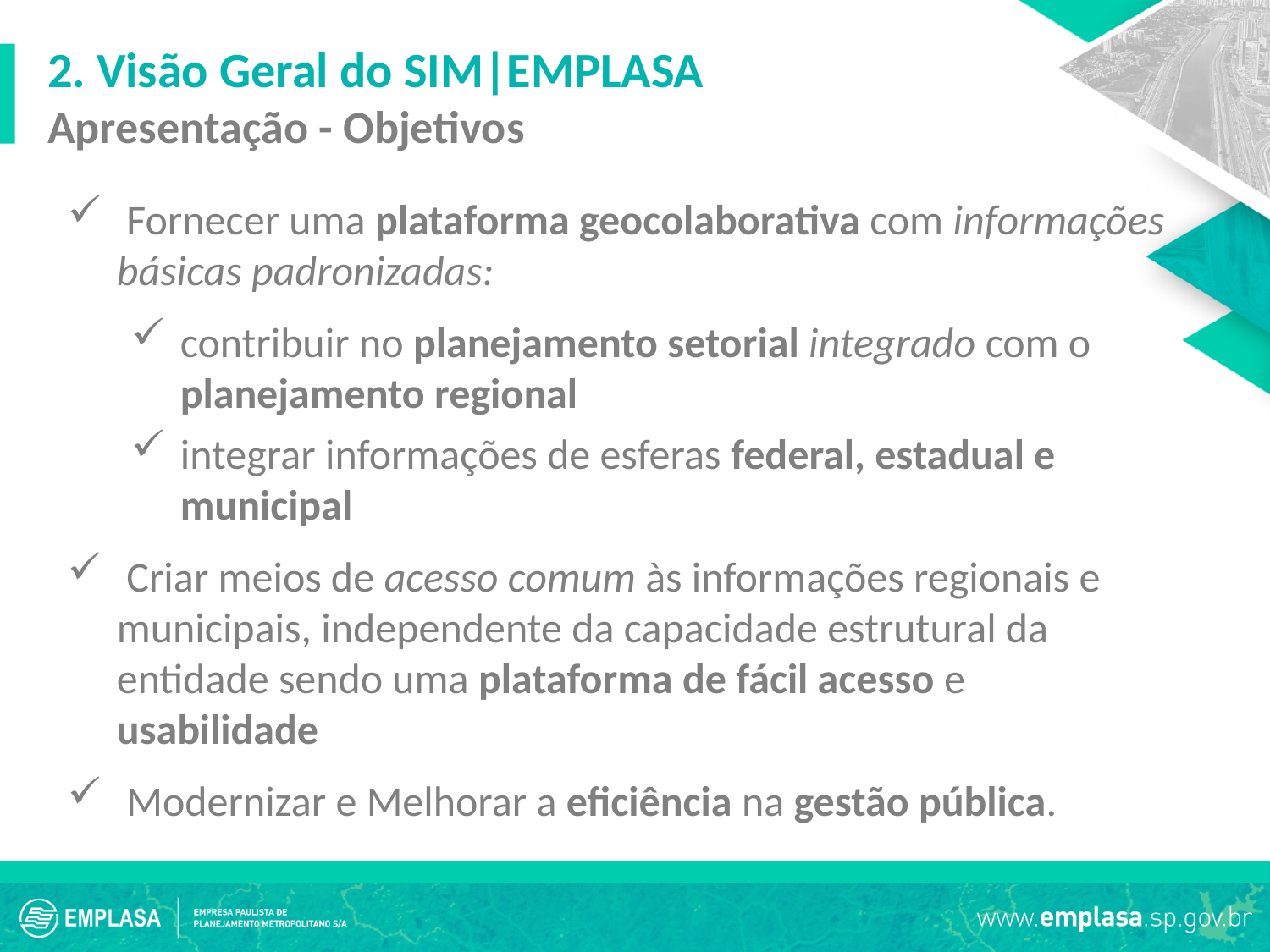

2. Visão Geral do SIM|EMPLASA
Apresentação - Objetivos
 Fornecer uma plataforma geocolaborativa com informações básicas padronizadas:
contribuir no planejamento setorial integrado com o planejamento regional
integrar informações de esferas federal, estadual e municipal
 Criar meios de acesso comum às informações regionais e municipais, independente da capacidade estrutural da entidade sendo uma plataforma de fácil acesso e usabilidade
 Modernizar e Melhorar a eficiência na gestão pública.